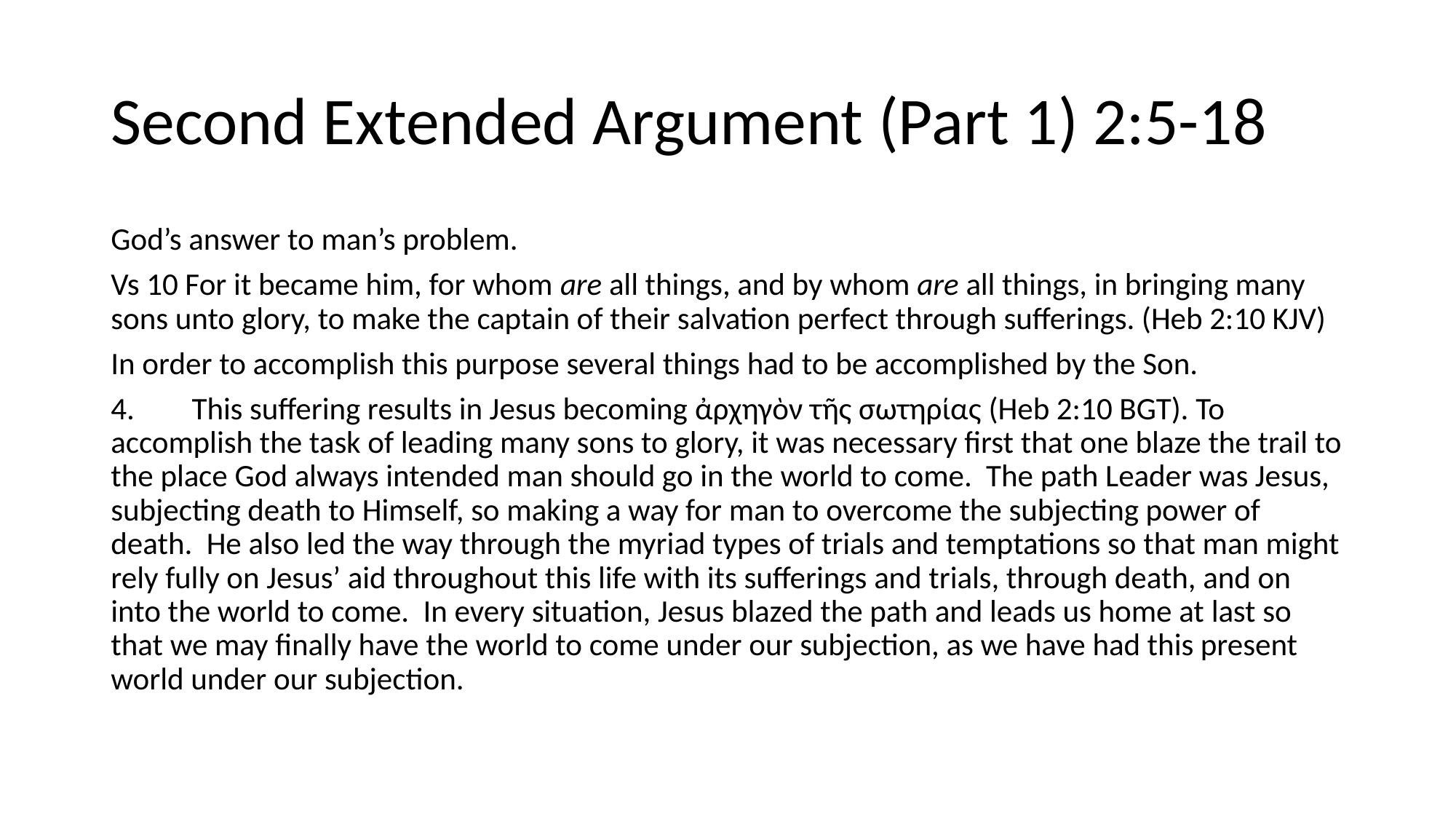

# Second Extended Argument (Part 1) 2:5-18
God’s answer to man’s problem.
Vs 10 For it became him, for whom are all things, and by whom are all things, in bringing many sons unto glory, to make the captain of their salvation perfect through sufferings. (Heb 2:10 KJV)
In order to accomplish this purpose several things had to be accomplished by the Son.
4.	This suffering results in Jesus becoming ἀρχηγὸν τῆς σωτηρίας (Heb 2:10 BGT). To accomplish the task of leading many sons to glory, it was necessary first that one blaze the trail to the place God always intended man should go in the world to come.  The path Leader was Jesus, subjecting death to Himself, so making a way for man to overcome the subjecting power of death.  He also led the way through the myriad types of trials and temptations so that man might rely fully on Jesus’ aid throughout this life with its sufferings and trials, through death, and on into the world to come.  In every situation, Jesus blazed the path and leads us home at last so that we may finally have the world to come under our subjection, as we have had this present world under our subjection.